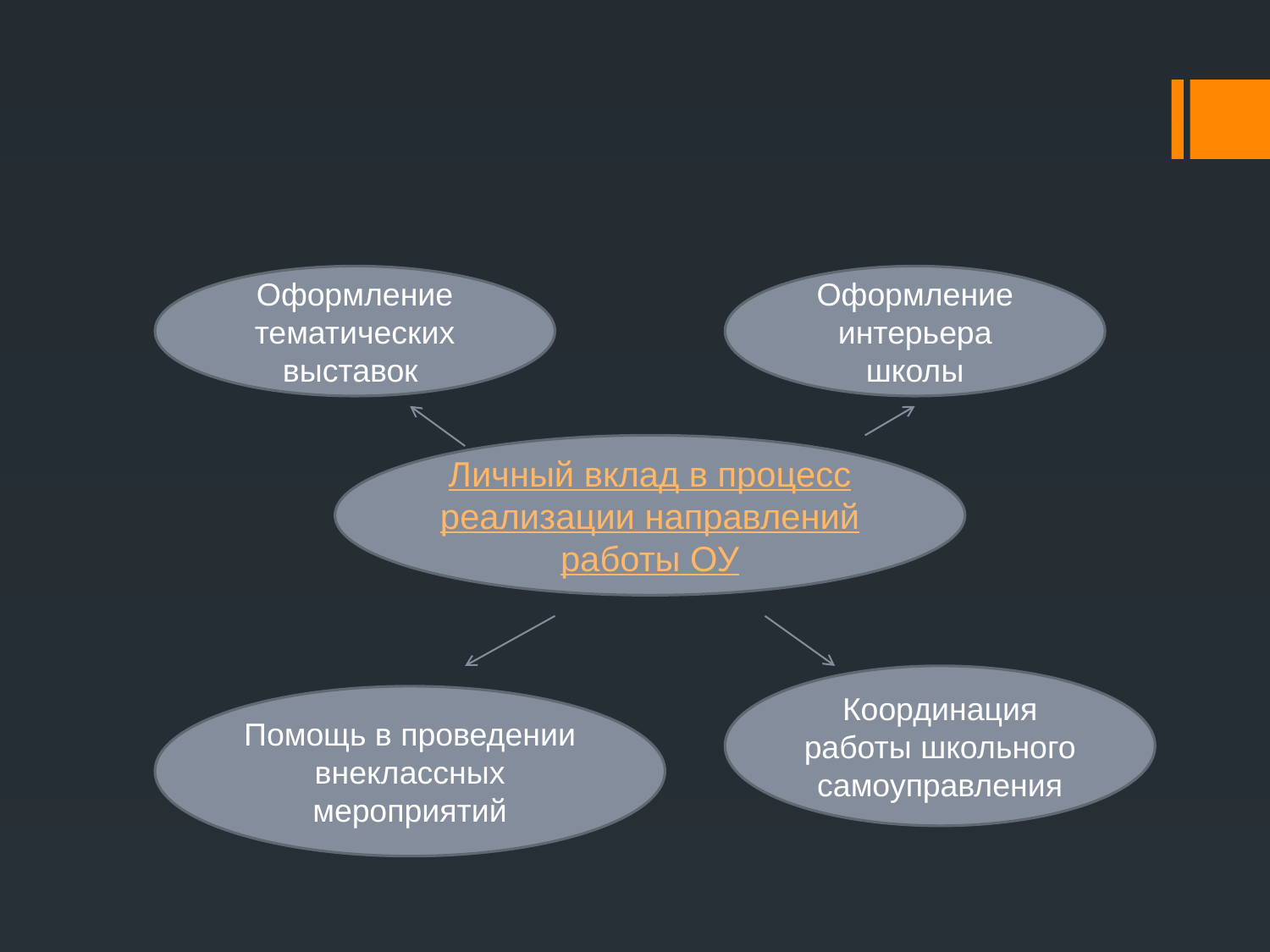

Оформление тематических выставок
Оформление интерьера школы
Личный вклад в процесс реализации направлений работы ОУ
Координация работы школьного самоуправления
Помощь в проведении внеклассных мероприятий